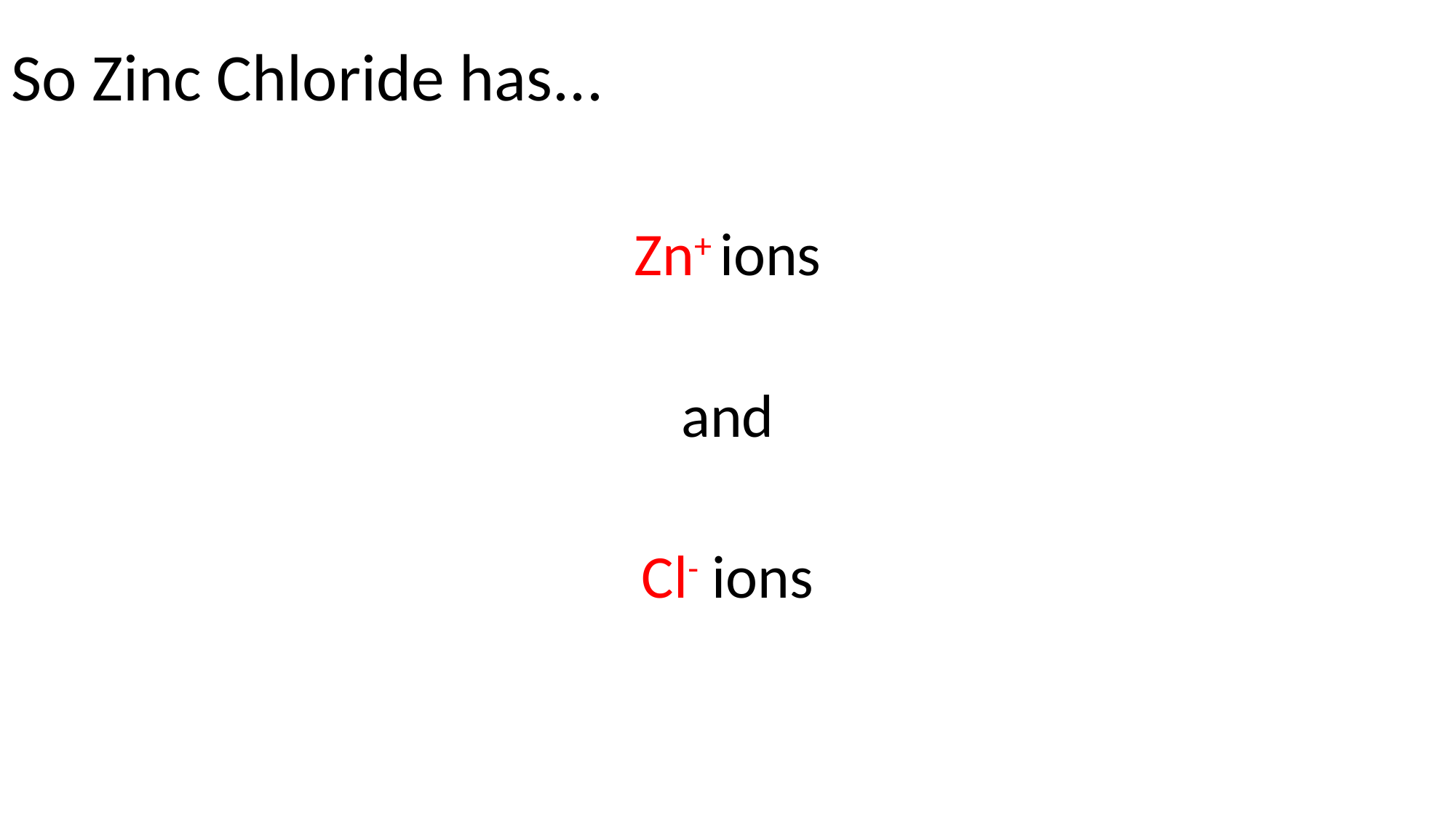

# So Zinc Chloride has...
Zn+ ions

and

Cl- ions